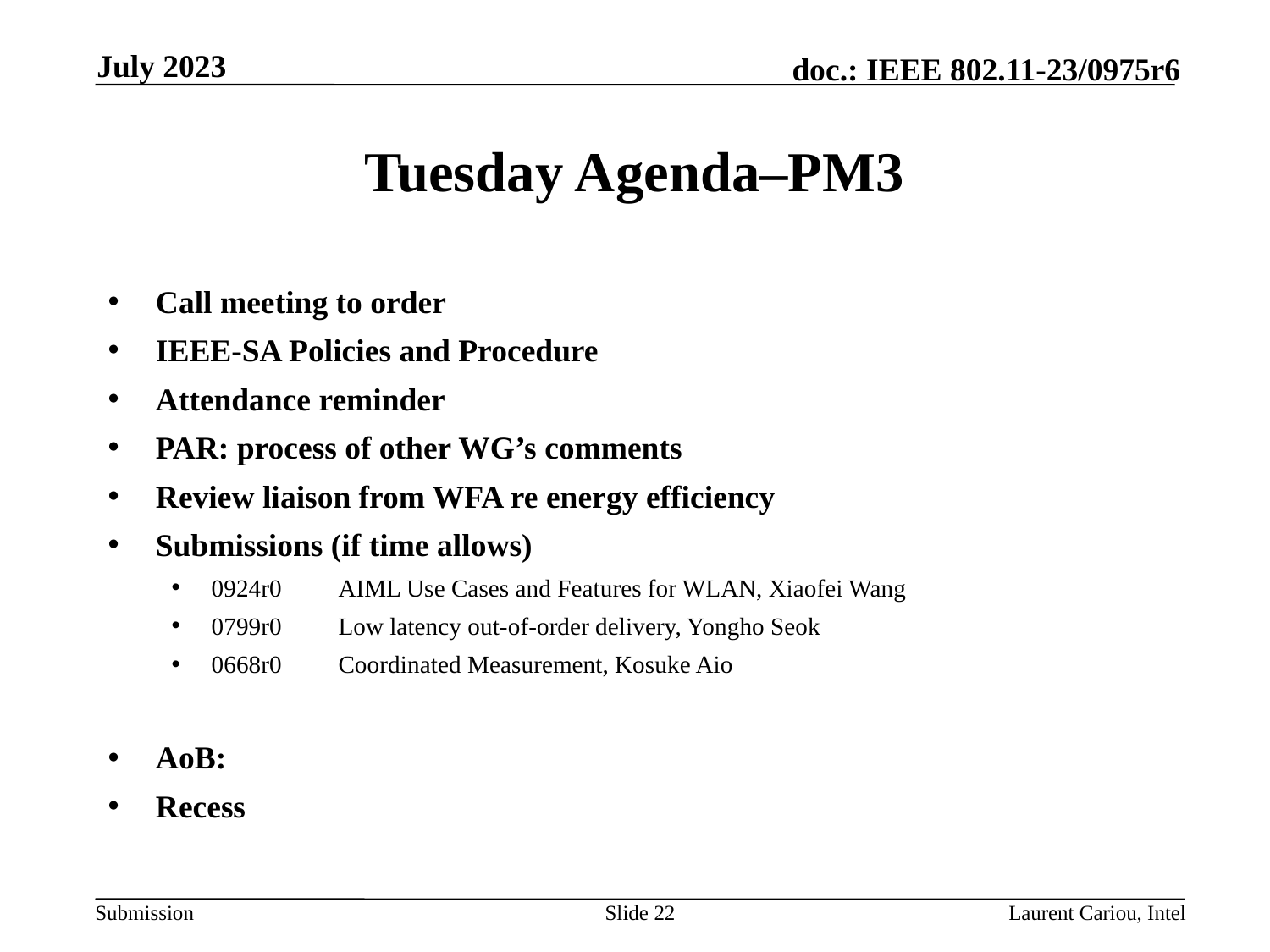

July 2023
# Tuesday Agenda–PM3
Call meeting to order
IEEE-SA Policies and Procedure
Attendance reminder
PAR: process of other WG’s comments
Review liaison from WFA re energy efficiency
Submissions (if time allows)
0924r0	AIML Use Cases and Features for WLAN, Xiaofei Wang
0799r0	Low latency out-of-order delivery, Yongho Seok
0668r0	Coordinated Measurement, Kosuke Aio

AoB:
Recess
Slide 22
Laurent Cariou, Intel